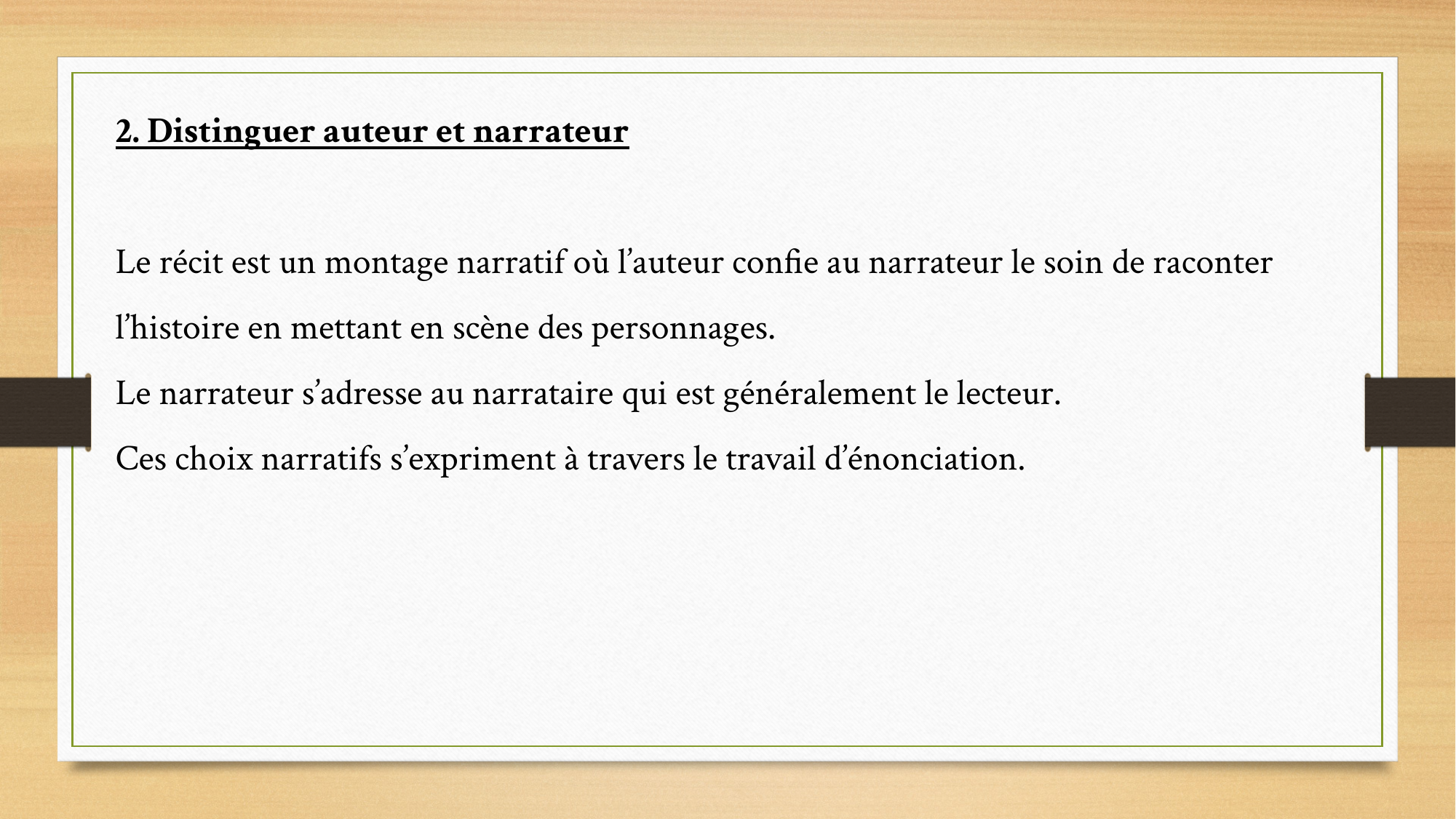

2. Distinguer auteur et narrateur
Le récit est un montage narratif où l’auteur confie au narrateur le soin de raconter l’histoire en mettant en scène des personnages.
Le narrateur s’adresse au narrataire qui est généralement le lecteur.
Ces choix narratifs s’expriment à travers le travail d’énonciation.